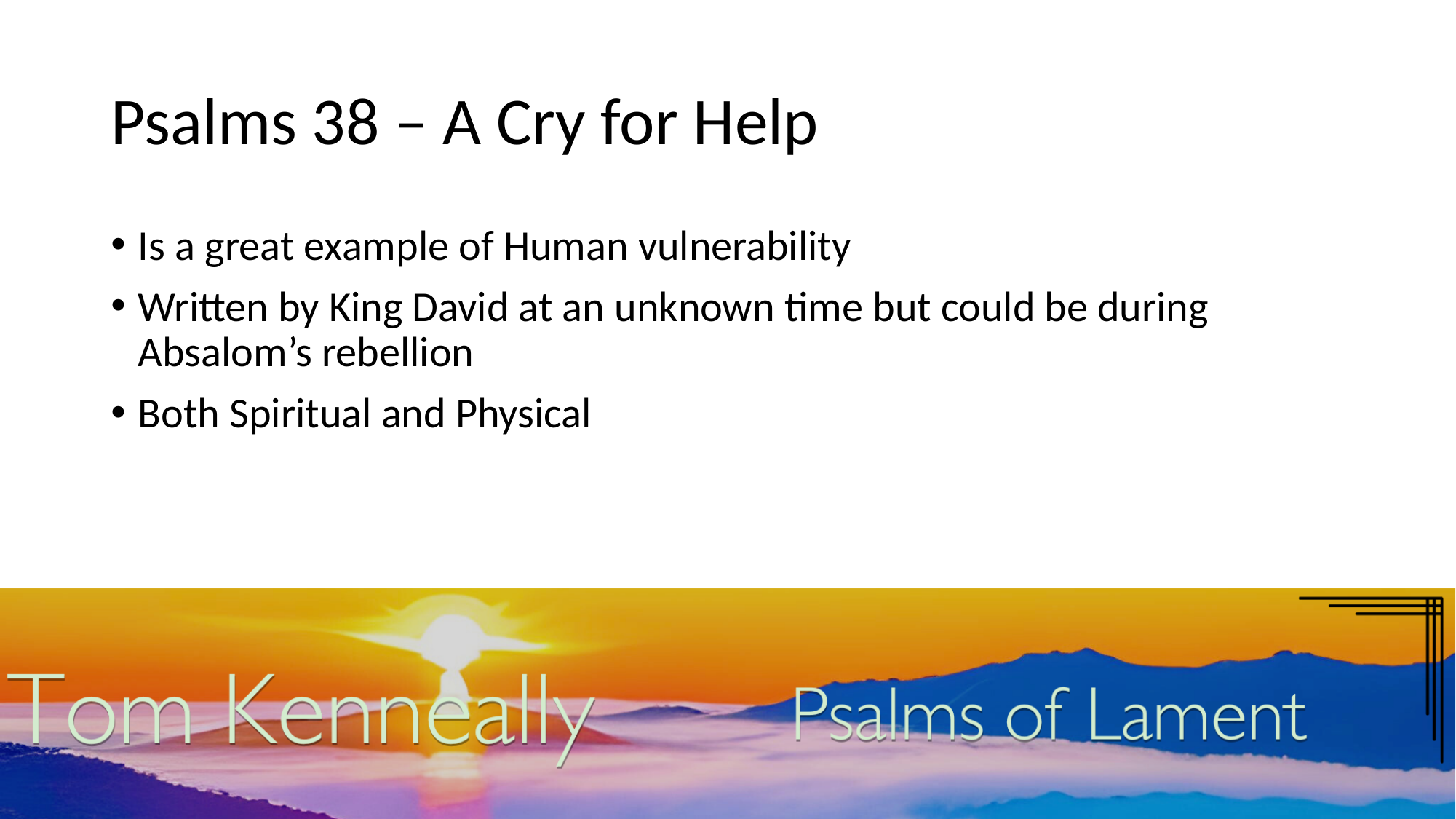

# Psalms 38 – A Cry for Help
Is a great example of Human vulnerability
Written by King David at an unknown time but could be during Absalom’s rebellion
Both Spiritual and Physical